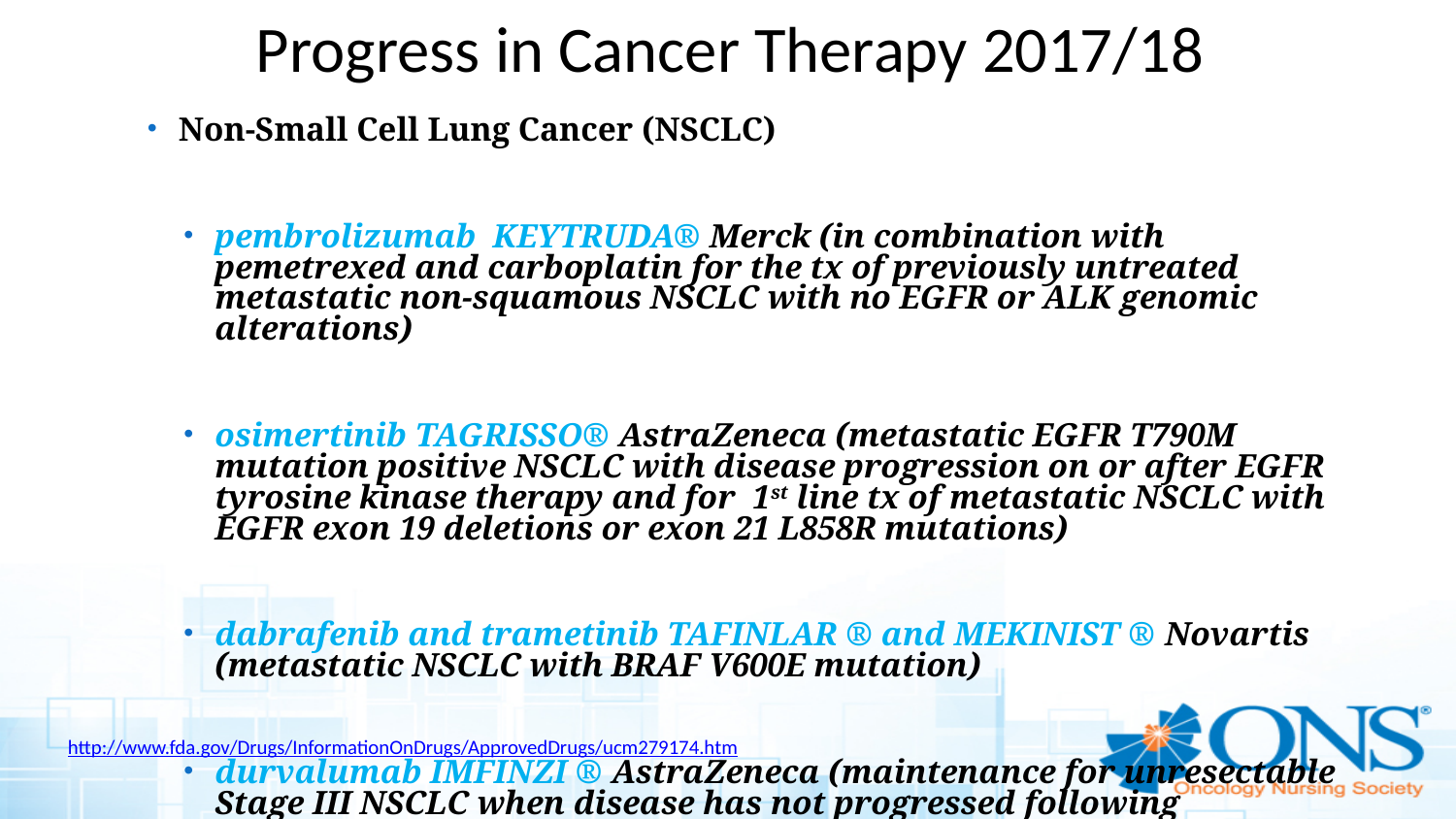

# Progress in Cancer Therapy 2017/18
Non-Small Cell Lung Cancer (NSCLC)

pembrolizumab  KEYTRUDA® Merck (in combination with  pemetrexed and carboplatin for the tx of previously untreated metastatic non-squamous NSCLC with no EGFR or ALK genomic alterations)

osimertinib TAGRISSO® AstraZeneca (metastatic EGFR T790M mutation positive NSCLC with disease progression on or after EGFR tyrosine kinase therapy and for  1st line tx of metastatic NSCLC with EGFR exon 19 deletions or exon 21 L858R mutations)

dabrafenib and trametinib TAFINLAR ® and MEKINIST ® Novartis (metastatic NSCLC with BRAF V600E mutation)

durvalumab IMFINZI ® AstraZeneca (maintenance for unresectable Stage III NSCLC when disease has not progressed following concurrent RT and platinum based chemo)

http://www.fda.gov/Drugs/InformationOnDrugs/ApprovedDrugs/ucm279174.htm